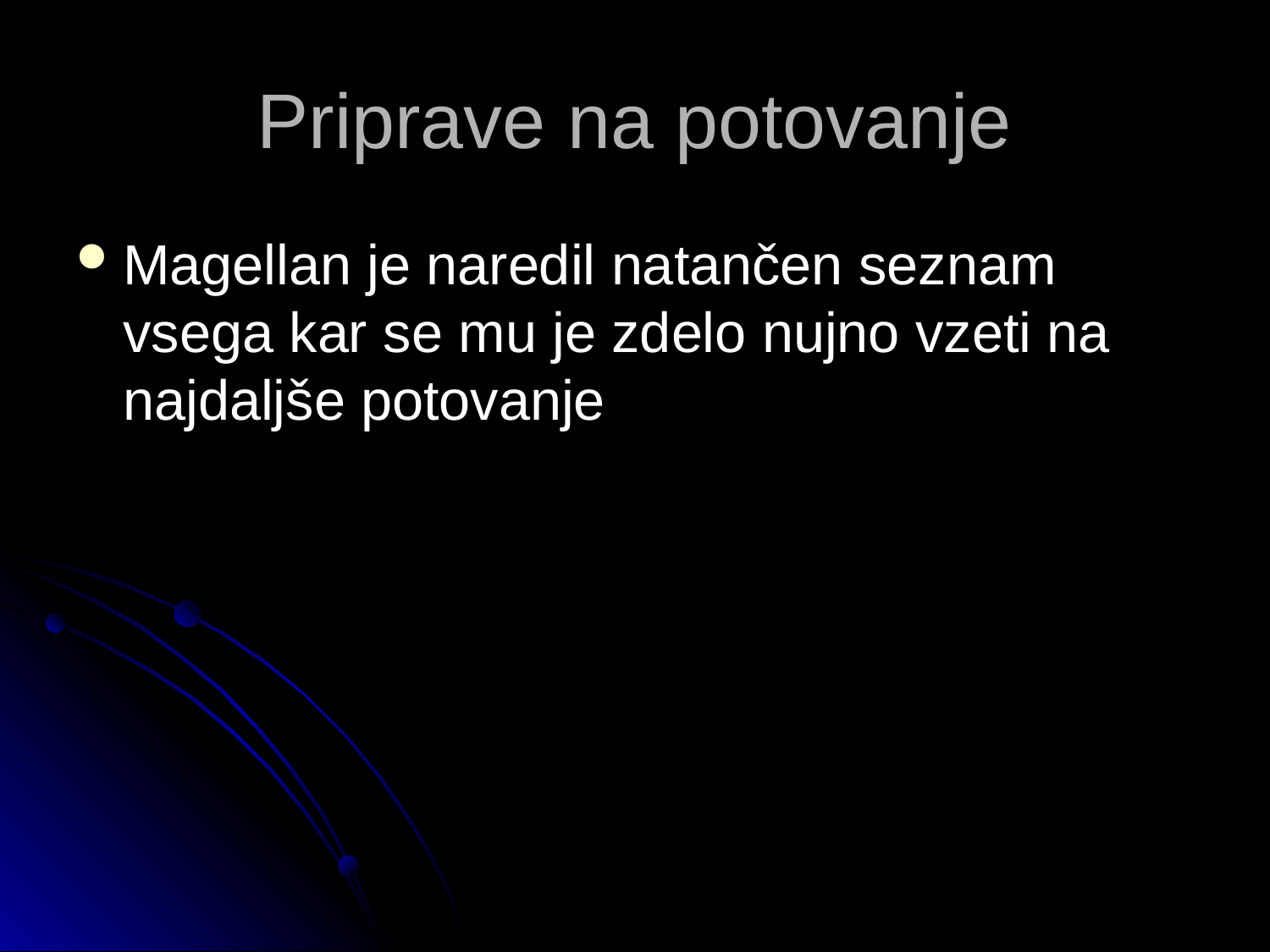

Priprave na potovanje
Magellan je naredil natančen seznam vsega kar se mu je zdelo nujno vzeti na najdaljše potovanje